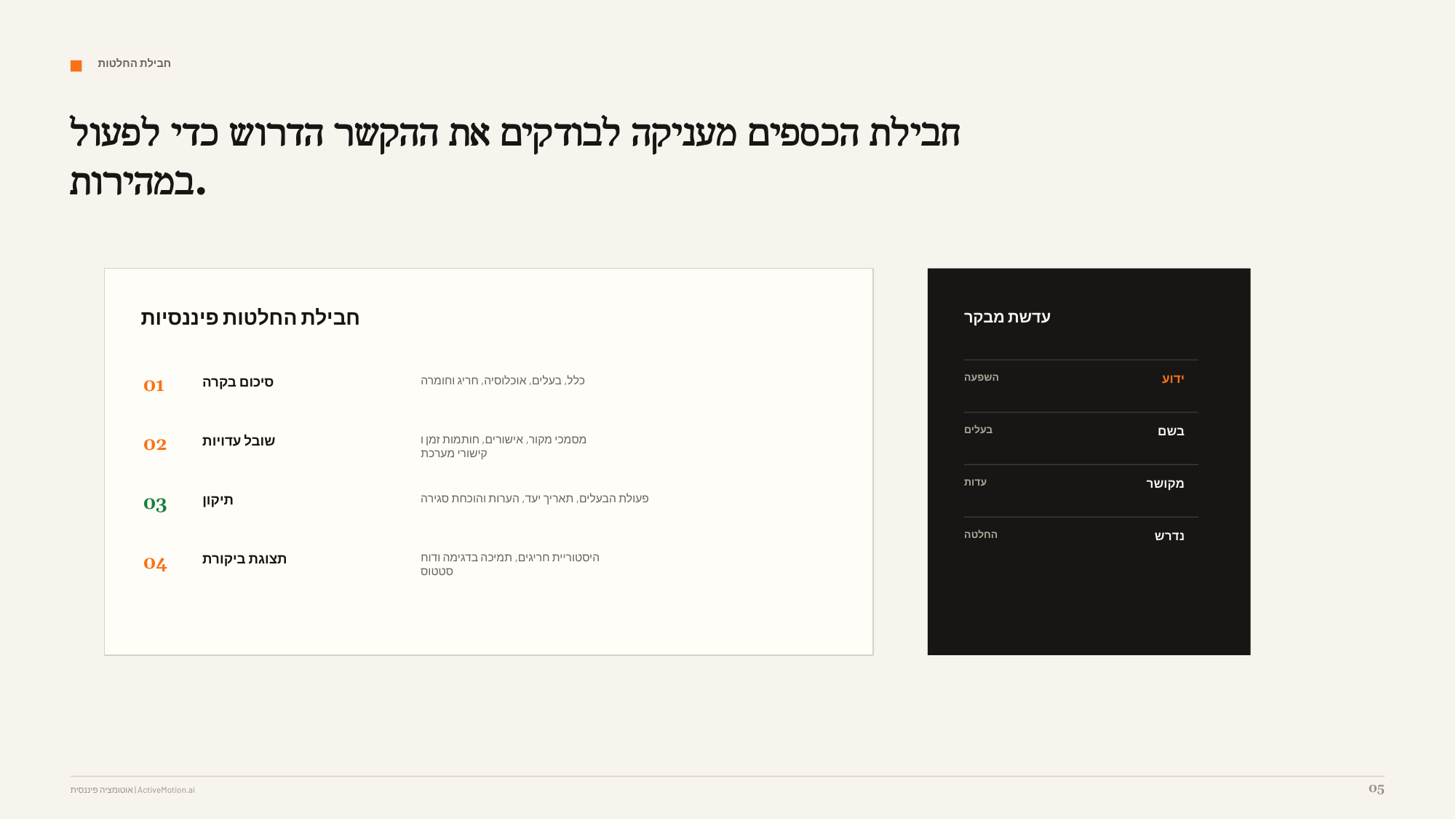

חבילת החלטות

חבילת הכספים מעניקה לבודקים את ההקשר הדרוש כדי לפעול במהירות.

חבילת החלטות פיננסיות
עדשת מבקר

השפעה
ידוע
01
סיכום בקרה
כלל, בעלים, אוכלוסיה, חריג וחומרה

בעלים
בשם
02
שובל עדויות
מסמכי מקור, אישורים, חותמות זמן ו
קישורי מערכת

עדות
מקושר
03
תיקון
פעולת הבעלים, תאריך יעד, הערות והוכחת סגירה

החלטה
נדרש
04
תצוגת ביקורת
היסטוריית חריגים, תמיכה בדגימה ודוח
סטטוס

05
אוטומציה פיננסית | ActiveMotion.ai